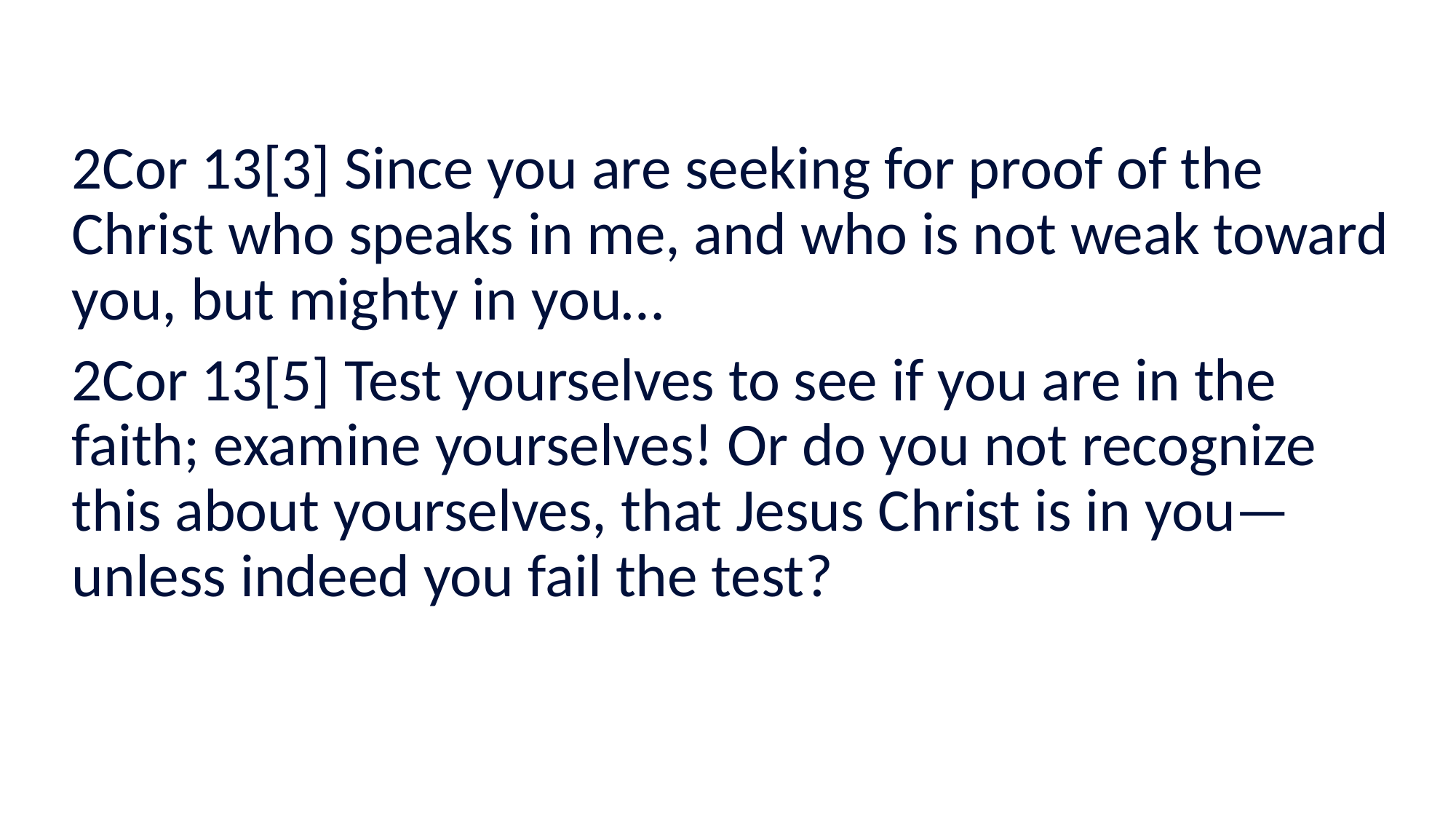

#

2Cor 13[3] Since you are seeking for proof of the Christ who speaks in me, and who is not weak toward you, but mighty in you…
2Cor 13[5] Test yourselves to see if you are in the faith; examine yourselves! Or do you not recognize this about yourselves, that Jesus Christ is in you—unless indeed you fail the test?